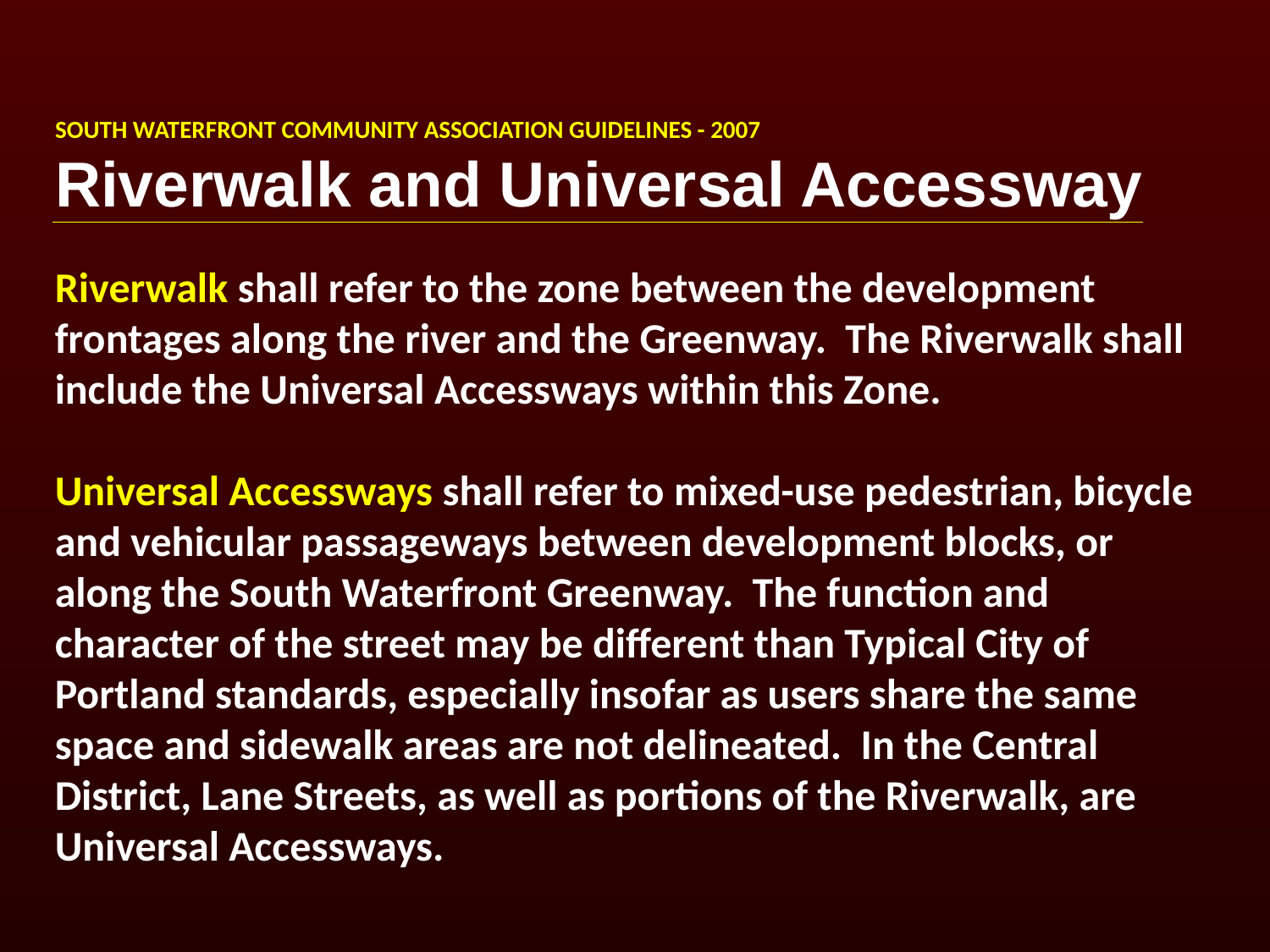

SOUTH WATERFRONT COMMUNITY ASSOCIATION GUIDELINES - 2007
Riverwalk and Universal Accessway

Riverwalk shall refer to the zone between the development frontages along the river and the Greenway.  The Riverwalk shall include the Universal Accessways within this Zone.

Universal Accessways shall refer to mixed-use pedestrian, bicycle and vehicular passageways between development blocks, or along the South Waterfront Greenway.  The function and character of the street may be different than Typical City of Portland standards, especially insofar as users share the same space and sidewalk areas are not delineated.  In the Central District, Lane Streets, as well as portions of the Riverwalk, are Universal Accessways.